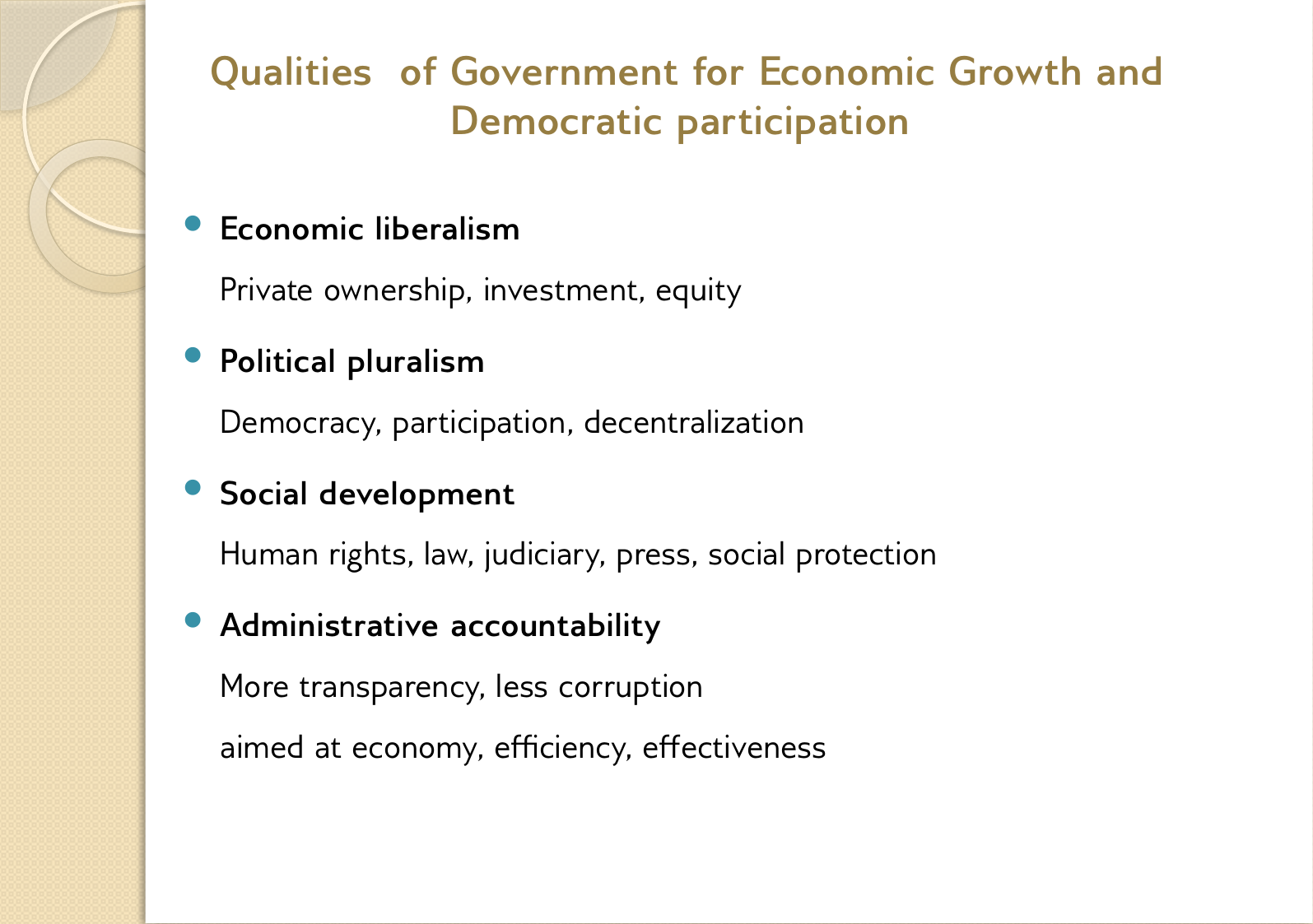

# Qualities  of Government for Economic Growth and Democratic participation
Economic liberalism
Private ownership, investment, equity
Political pluralism
Democracy, participation, decentralization
Social development
Human rights, law, judiciary, press, social protection
Administrative accountability
More transparency, less corruption
aimed at economy, efficiency, effectiveness